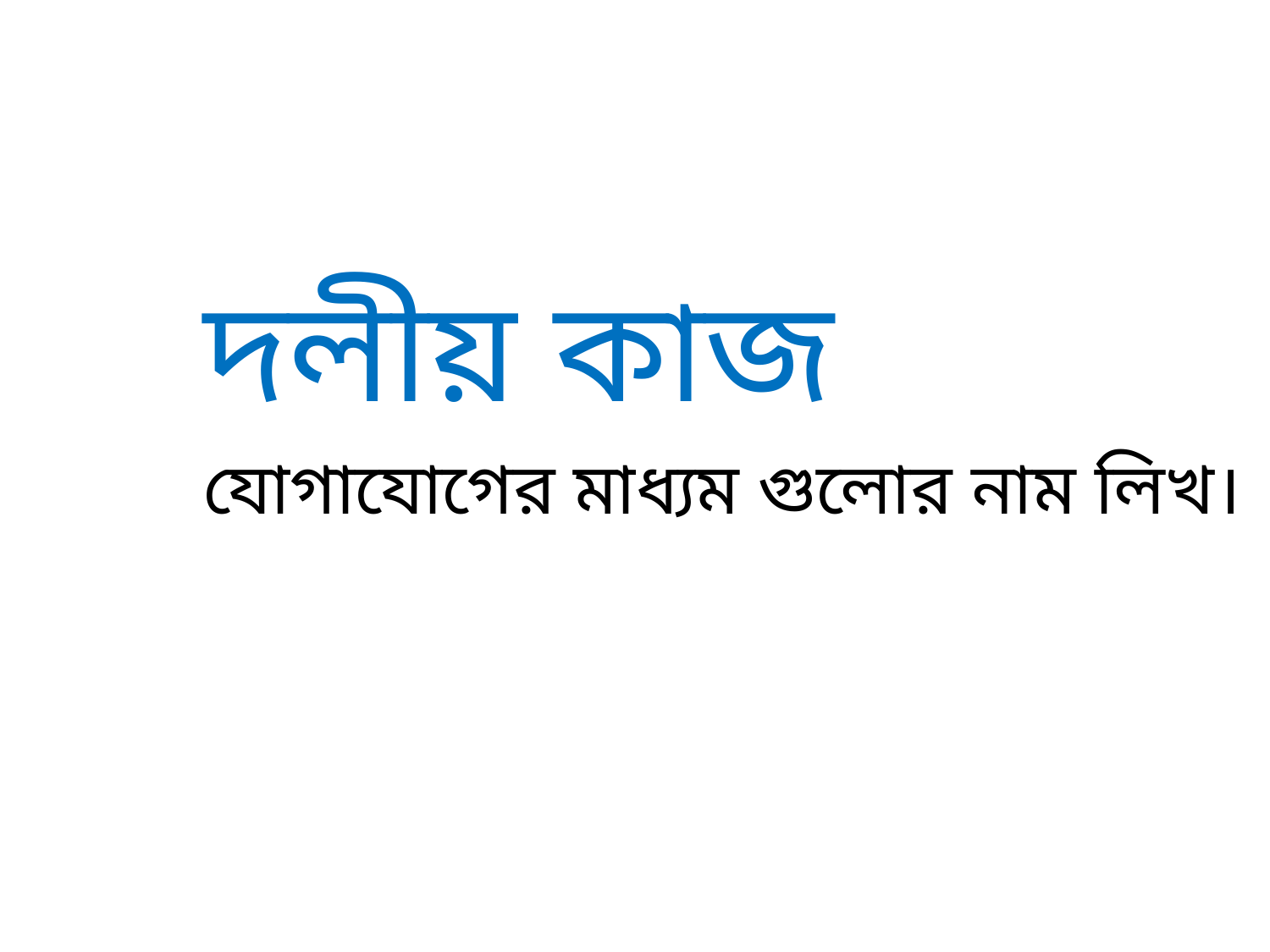

#
দলীয় কাজ
যোগাযোগের মাধ্যম গুলোর নাম লিখ।